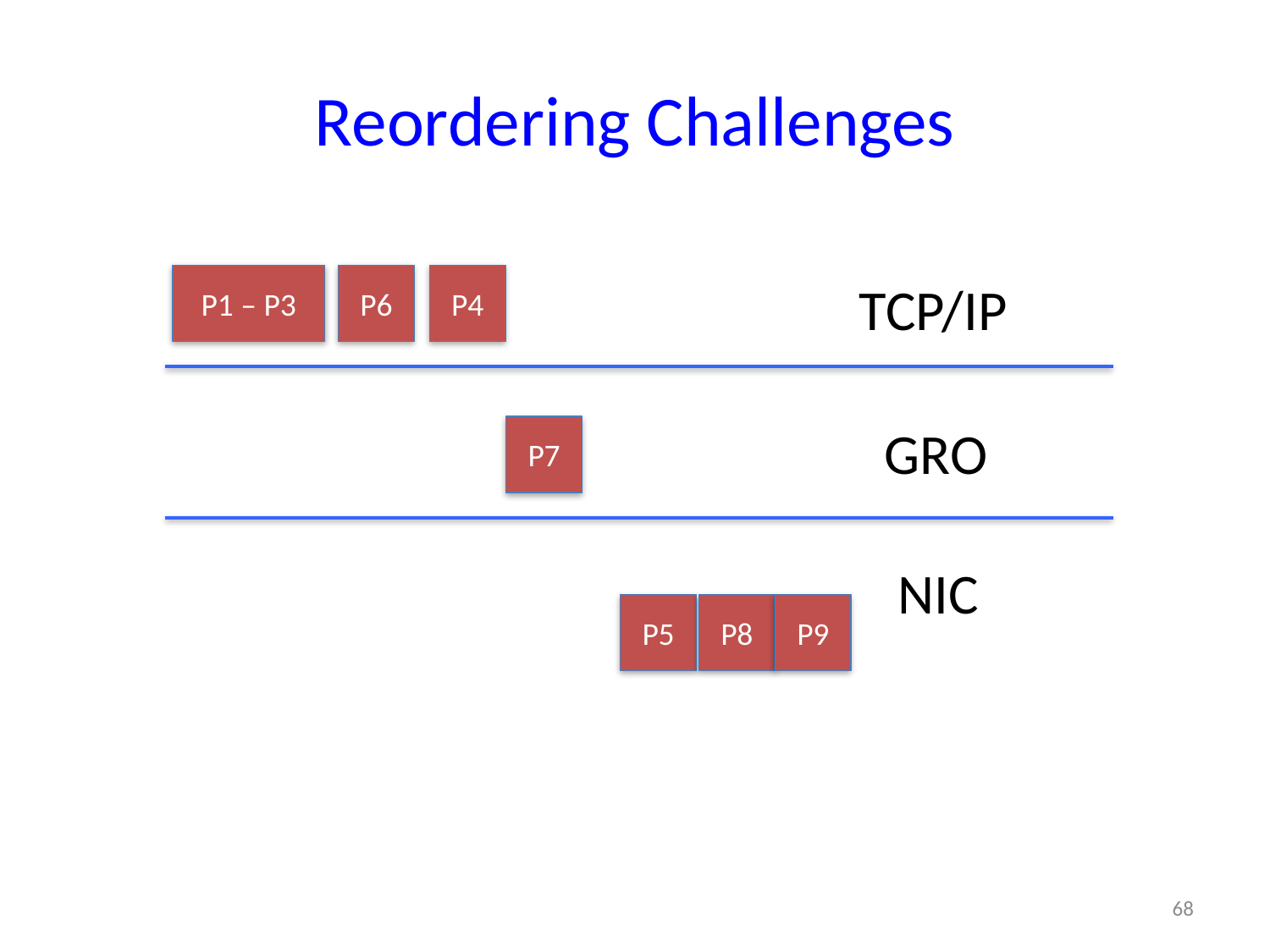

# Reordering Challenges
P6
P4
P1 – P3
TCP/IP
GRO
P7
NIC
P5
P8
P9
68